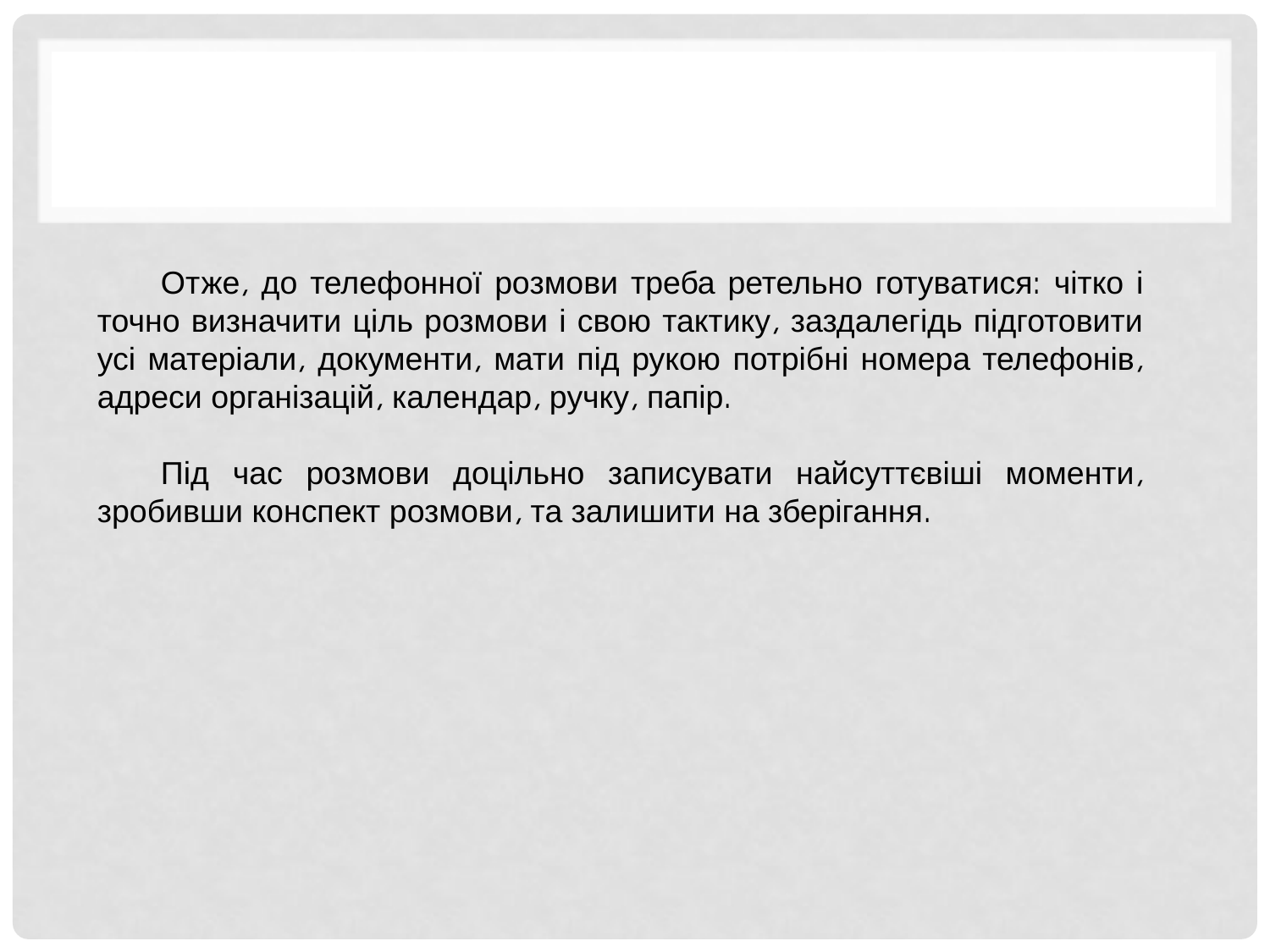

#
Отже, до телефонної розмови треба ретельно готуватися: чітко і точно визначити ціль розмови і свою тактику, заздалегідь підготовити усі матеріали, документи, мати під рукою потрібні номера телефонів, адреси організацій, календар, ручку, папір.

Під час розмови доцільно записувати найсуттєвіші моменти, зробивши конспект розмови, та залишити на зберігання.